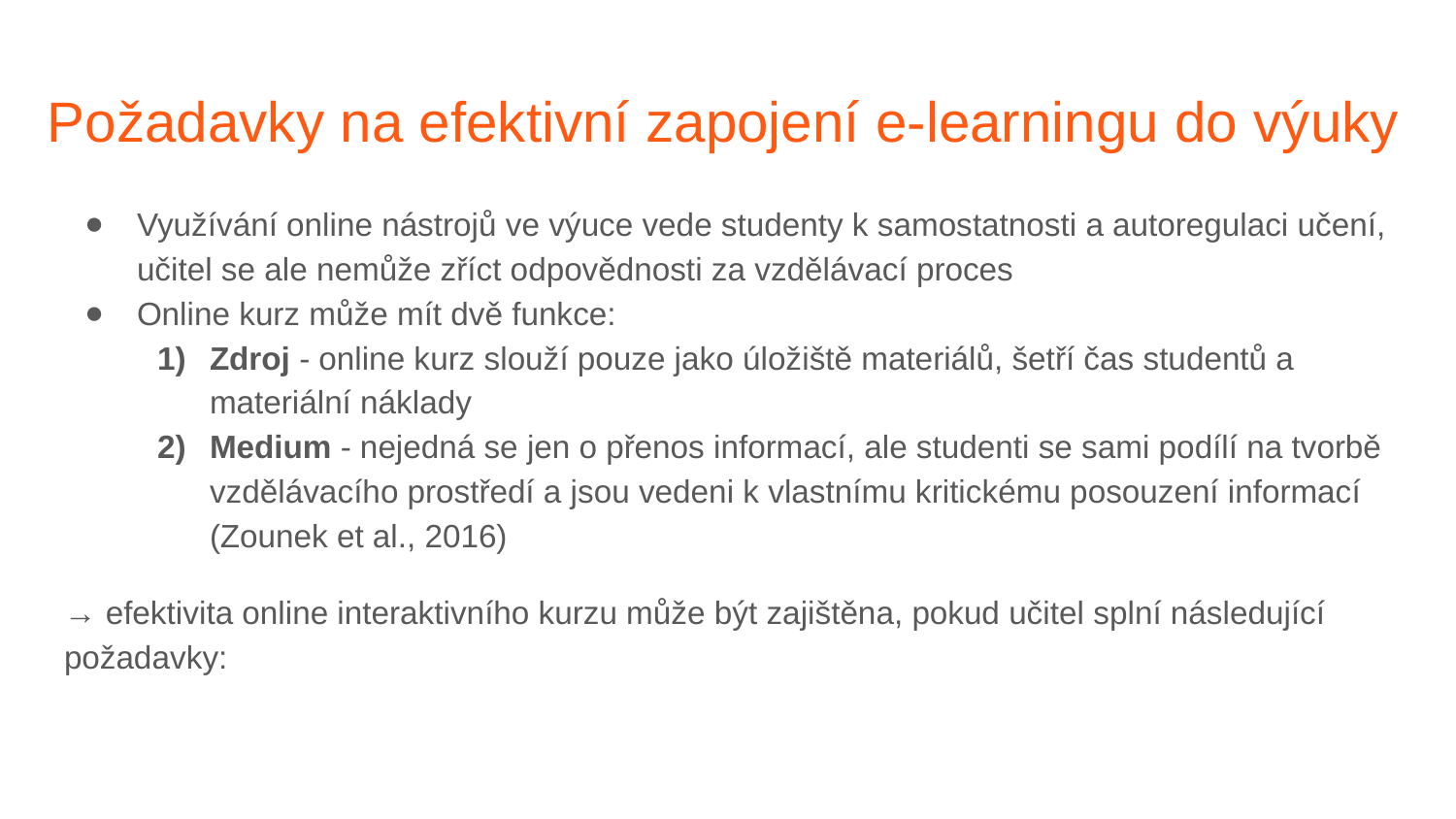

# Požadavky na efektivní zapojení e-learningu do výuky
Využívání online nástrojů ve výuce vede studenty k samostatnosti a autoregulaci učení, učitel se ale nemůže zříct odpovědnosti za vzdělávací proces
Online kurz může mít dvě funkce:
Zdroj - online kurz slouží pouze jako úložiště materiálů, šetří čas studentů a materiální náklady
Medium - nejedná se jen o přenos informací, ale studenti se sami podílí na tvorbě vzdělávacího prostředí a jsou vedeni k vlastnímu kritickému posouzení informací (Zounek et al., 2016)
→ efektivita online interaktivního kurzu může být zajištěna, pokud učitel splní následující požadavky: